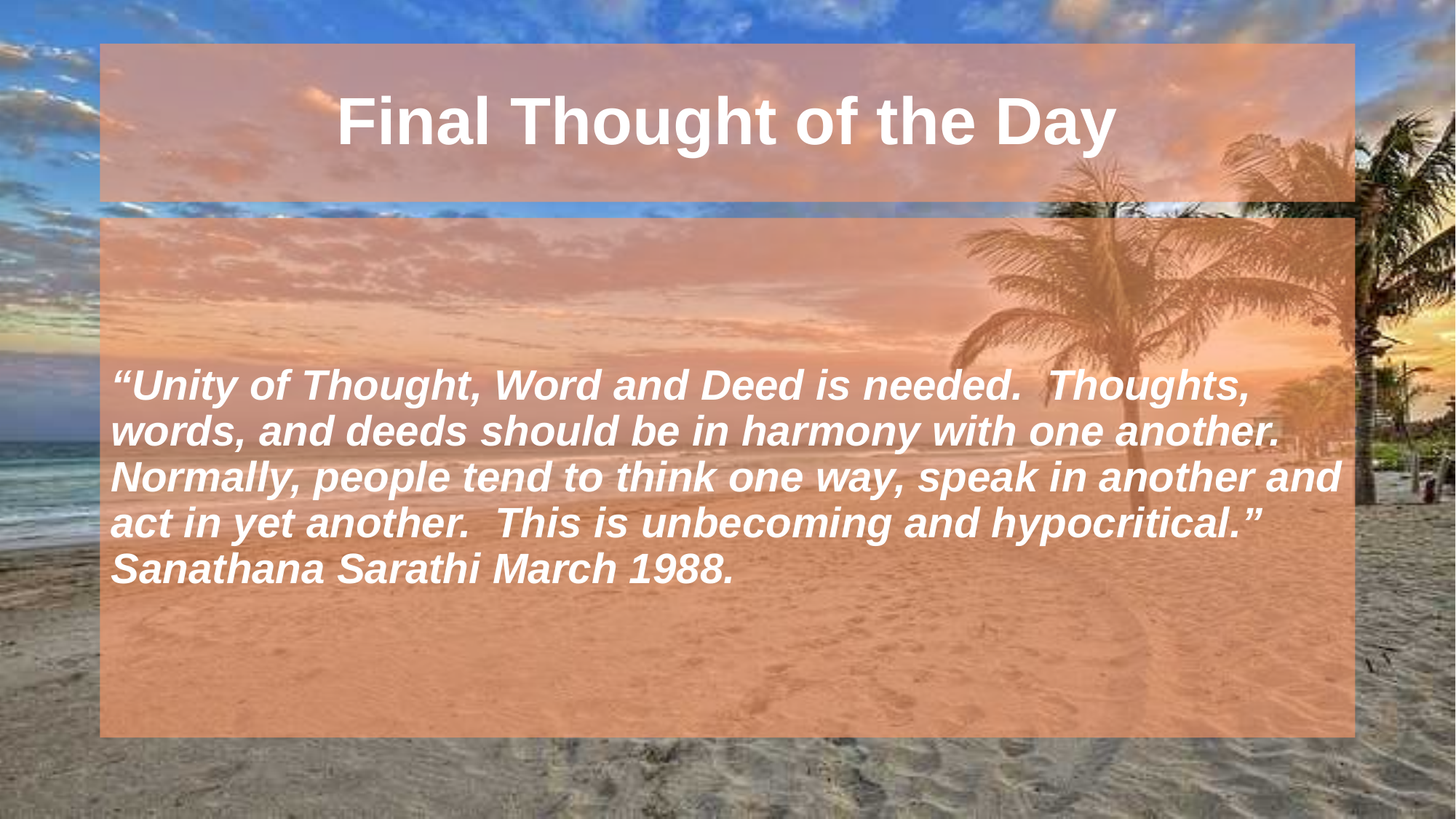

# Final Thought of the Day
“Unity of Thought, Word and Deed is needed.  Thoughts, words, and deeds should be in harmony with one another.  Normally, people tend to think one way, speak in another and act in yet another.  This is unbecoming and hypocritical.”  Sanathana Sarathi March 1988.